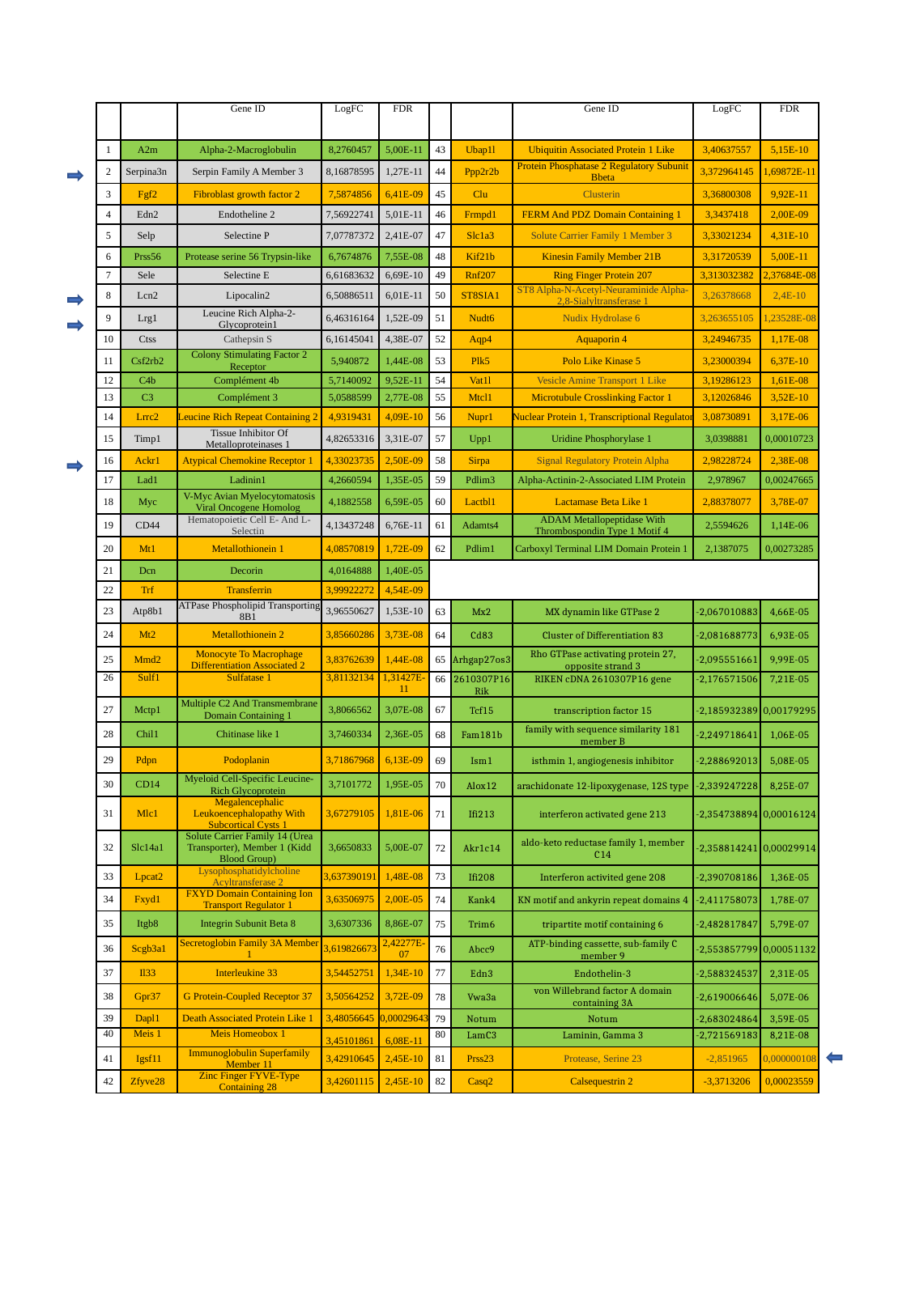

|  |  | Gene ID | LogFC | FDR |  |  | Gene ID | LogFC | FDR |
| --- | --- | --- | --- | --- | --- | --- | --- | --- | --- |
| 1 | A2m | Alpha-2-Macroglobulin | 8,2760457 | 5,00E-11 | 43 | Ubap1l | Ubiquitin Associated Protein 1 Like | 3,40637557 | 5,15E-10 |
| 2 | Serpina3n | Serpin Family A Member 3 | 8,16878595 | 1,27E-11 | 44 | Ppp2r2b | Protein Phosphatase 2 Regulatory Subunit Bbeta | 3,372964145 | 1,69872E-11 |
| 3 | Fgf2 | Fibroblast growth factor 2 | 7,5874856 | 6,41E-09 | 45 | Clu | Clusterin | 3,36800308 | 9,92E-11 |
| 4 | Edn2 | Endotheline 2 | 7,56922741 | 5,01E-11 | 46 | Frmpd1 | FERM And PDZ Domain Containing 1 | 3,3437418 | 2,00E-09 |
| 5 | Selp | Selectine P | 7,07787372 | 2,41E-07 | 47 | Slc1a3 | Solute Carrier Family 1 Member 3 | 3,33021234 | 4,31E-10 |
| 6 | Prss56 | Protease serine 56 Trypsin-like | 6,7674876 | 7,55E-08 | 48 | Kif21b | Kinesin Family Member 21B | 3,31720539 | 5,00E-11 |
| 7 | Sele | Selectine E | 6,61683632 | 6,69E-10 | 49 | Rnf207 | Ring Finger Protein 207 | 3,313032382 | 2,37684E-08 |
| 8 | Lcn2 | Lipocalin2 | 6,50886511 | 6,01E-11 | 50 | ST8SIA1 | ST8 Alpha-N-Acetyl-Neuraminide Alpha-2,8-Sialyltransferase 1 | 3,26378668 | 2,4E-10 |
| 9 | Lrg1 | Leucine Rich Alpha-2-Glycoprotein1 | 6,46316164 | 1,52E-09 | 51 | Nudt6 | Nudix Hydrolase 6 | 3,263655105 | 1,23528E-08 |
| 10 | Ctss | Cathepsin S | 6,16145041 | 4,38E-07 | 52 | Aqp4 | Aquaporin 4 | 3,24946735 | 1,17E-08 |
| 11 | Csf2rb2 | Colony Stimulating Factor 2 Receptor | 5,940872 | 1,44E-08 | 53 | Plk5 | Polo Like Kinase 5 | 3,23000394 | 6,37E-10 |
| 12 | C4b | Complément 4b | 5,7140092 | 9,52E-11 | 54 | Vat1l | Vesicle Amine Transport 1 Like | 3,19286123 | 1,61E-08 |
| 13 | C3 | Complément 3 | 5,0588599 | 2,77E-08 | 55 | Mtcl1 | Microtubule Crosslinking Factor 1 | 3,12026846 | 3,52E-10 |
| 14 | Lrrc2 | Leucine Rich Repeat Containing 2 | 4,9319431 | 4,09E-10 | 56 | Nupr1 | Nuclear Protein 1, Transcriptional Regulator | 3,08730891 | 3,17E-06 |
| 15 | Timp1 | Tissue Inhibitor Of Metalloproteinases 1 | 4,82653316 | 3,31E-07 | 57 | Upp1 | Uridine Phosphorylase 1 | 3,0398881 | 0,00010723 |
| 16 | Ackr1 | Atypical Chemokine Receptor 1 | 4,33023735 | 2,50E-09 | 58 | Sirpa | Signal Regulatory Protein Alpha | 2,98228724 | 2,38E-08 |
| 17 | Lad1 | Ladinin1 | 4,2660594 | 1,35E-05 | 59 | Pdlim3 | Alpha-Actinin-2-Associated LIM Protein | 2,978967 | 0,00247665 |
| 18 | Myc | V-Myc Avian Myelocytomatosis Viral Oncogene Homolog | 4,1882558 | 6,59E-05 | 60 | Lactbl1 | Lactamase Beta Like 1 | 2,88378077 | 3,78E-07 |
| 19 | CD44 | Hematopoietic Cell E- And L-Selectin | 4,13437248 | 6,76E-11 | 61 | Adamts4 | ADAM Metallopeptidase With Thrombospondin Type 1 Motif 4 | 2,5594626 | 1,14E-06 |
| 20 | Mt1 | Metallothionein 1 | 4,08570819 | 1,72E-09 | 62 | Pdlim1 | Carboxyl Terminal LIM Domain Protein 1 | 2,1387075 | 0,00273285 |
| 21 | Dcn | Decorin | 4,0164888 | 1,40E-05 |  |  |  |  |  |
| 22 | Trf | Transferrin | 3,99922272 | 4,54E-09 |  |  |  |  |  |
| 23 | Atp8b1 | ATPase Phospholipid Transporting 8B1 | 3,96550627 | 1,53E-10 | 63 | Mx2 | MX dynamin like GTPase 2 | -2,067010883 | 4,66E-05 |
| 24 | Mt2 | Metallothionein 2 | 3,85660286 | 3,73E-08 | 64 | Cd83 | Cluster of Differentiation 83 | -2,081688773 | 6,93E-05 |
| 25 | Mmd2 | Monocyte To Macrophage Differentiation Associated 2 | 3,83762639 | 1,44E-08 | 65 | Arhgap27os3 | Rho GTPase activating protein 27, opposite strand 3 | -2,095551661 | 9,99E-05 |
| 26 | Sulf1 | Sulfatase 1 | 3,81132134 | 1,31427E-11 | 66 | 2610307P16Rik | RIKEN cDNA 2610307P16 gene | -2,176571506 | 7,21E-05 |
| 27 | Mctp1 | Multiple C2 And Transmembrane Domain Containing 1 | 3,8066562 | 3,07E-08 | 67 | Tcf15 | transcription factor 15 | -2,185932389 | 0,00179295 |
| 28 | Chil1 | Chitinase like 1 | 3,7460334 | 2,36E-05 | 68 | Fam181b | family with sequence similarity 181 member B | -2,249718641 | 1,06E-05 |
| 29 | Pdpn | Podoplanin | 3,71867968 | 6,13E-09 | 69 | Ism1 | isthmin 1, angiogenesis inhibitor | -2,288692013 | 5,08E-05 |
| 30 | CD14 | Myeloid Cell-Specific Leucine-Rich Glycoprotein | 3,7101772 | 1,95E-05 | 70 | Alox12 | arachidonate 12-lipoxygenase, 12S type | -2,339247228 | 8,25E-07 |
| 31 | Mlc1 | Megalencephalic Leukoencephalopathy With Subcortical Cysts 1 | 3,67279105 | 1,81E-06 | 71 | Ifi213 | interferon activated gene 213 | -2,354738894 | 0,00016124 |
| 32 | Slc14a1 | Solute Carrier Family 14 (Urea Transporter), Member 1 (Kidd Blood Group) | 3,6650833 | 5,00E-07 | 72 | Akr1c14 | aldo-keto reductase family 1, member C14 | -2,358814241 | 0,00029914 |
| 33 | Lpcat2 | Lysophosphatidylcholine Acyltransferase 2 | 3,637390191 | 1,48E-08 | 73 | Ifi208 | Interferon activited gene 208 | -2,390708186 | 1,36E-05 |
| 34 | Fxyd1 | FXYD Domain Containing Ion Transport Regulator 1 | 3,63506975 | 2,00E-05 | 74 | Kank4 | KN motif and ankyrin repeat domains 4 | -2,411758073 | 1,78E-07 |
| 35 | Itgb8 | Integrin Subunit Beta 8 | 3,6307336 | 8,86E-07 | 75 | Trim6 | tripartite motif containing 6 | -2,482817847 | 5,79E-07 |
| 36 | Scgb3a1 | Secretoglobin Family 3A Member 1 | 3,619826673 | 2,42277E-07 | 76 | Abcc9 | ATP-binding cassette, sub-family C member 9 | -2,553857799 | 0,00051132 |
| 37 | Il33 | Interleukine 33 | 3,54452751 | 1,34E-10 | 77 | Edn3 | Endothelin-3 | -2,588324537 | 2,31E-05 |
| 38 | Gpr37 | G Protein-Coupled Receptor 37 | 3,50564252 | 3,72E-09 | 78 | Vwa3a | von Willebrand factor A domain containing 3A | -2,619006646 | 5,07E-06 |
| 39 | Dapl1 | Death Associated Protein Like 1 | 3,48056645 | 0,00029643 | 79 | Notum | Notum | -2,683024864 | 3,59E-05 |
| 40 | Meis 1 | Meis Homeobox 1 | 3,45101861 | 6,08E-11 | 80 | LamC3 | Laminin, Gamma 3 | -2,721569183 | 8,21E-08 |
| 41 | Igsf11 | Immunoglobulin Superfamily Member 11 | 3,42910645 | 2,45E-10 | 81 | Prss23 | Protease, Serine 23 | -2,851965 | 0,000000108 |
| 42 | Zfyve28 | Zinc Finger FYVE-Type Containing 28 | 3,42601115 | 2,45E-10 | 82 | Casq2 | Calsequestrin 2 | -3,3713206 | 0,00023559 |